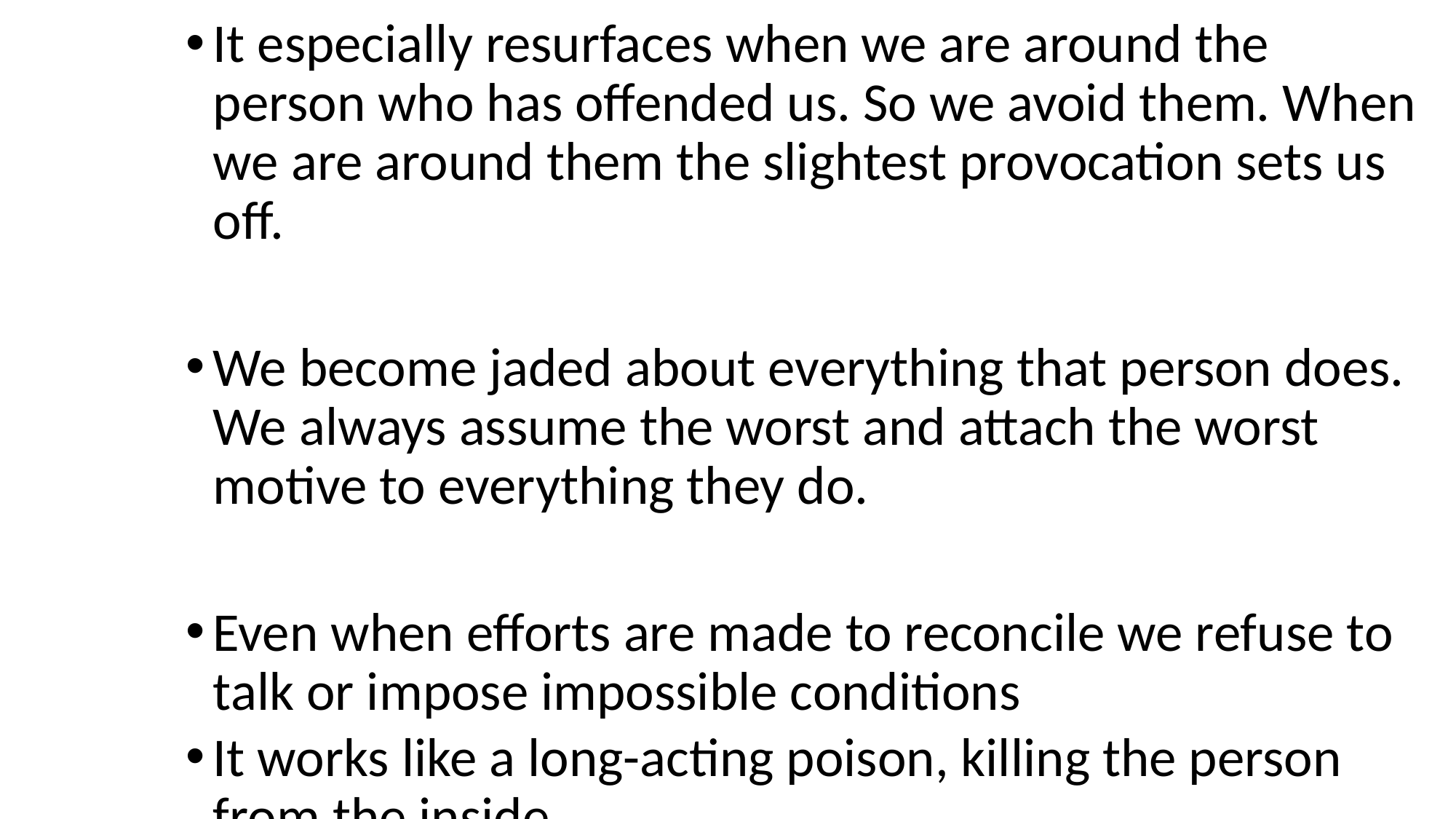

It especially resurfaces when we are around the person who has offended us. So we avoid them. When we are around them the slightest provocation sets us off.

We become jaded about everything that person does. We always assume the worst and attach the worst motive to everything they do.

Even when efforts are made to reconcile we refuse to talk or impose impossible conditions
It works like a long-acting poison, killing the person from the inside